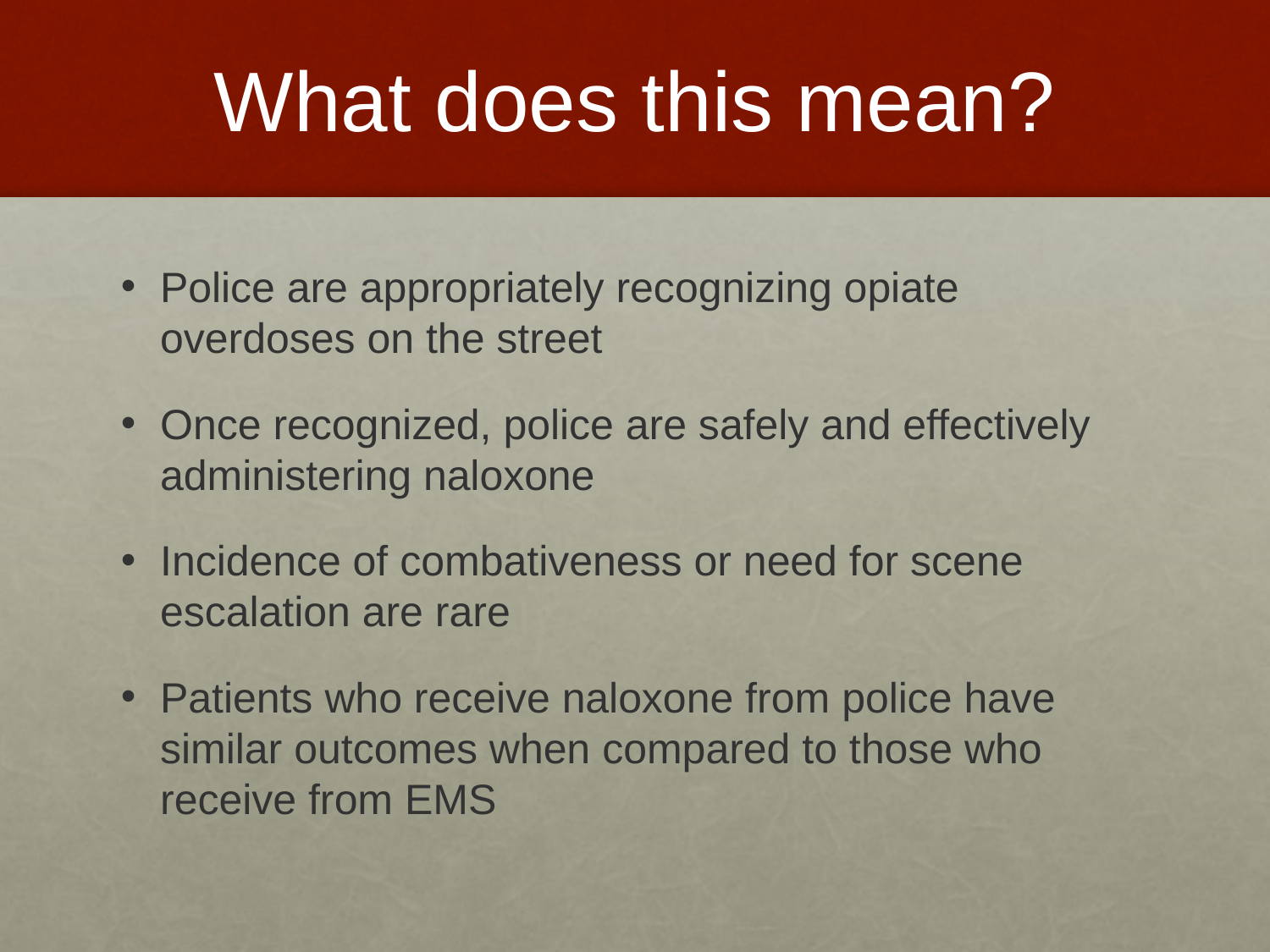

# What does this mean?
Police are appropriately recognizing opiate overdoses on the street
Once recognized, police are safely and effectively administering naloxone
Incidence of combativeness or need for scene escalation are rare
Patients who receive naloxone from police have similar outcomes when compared to those who receive from EMS